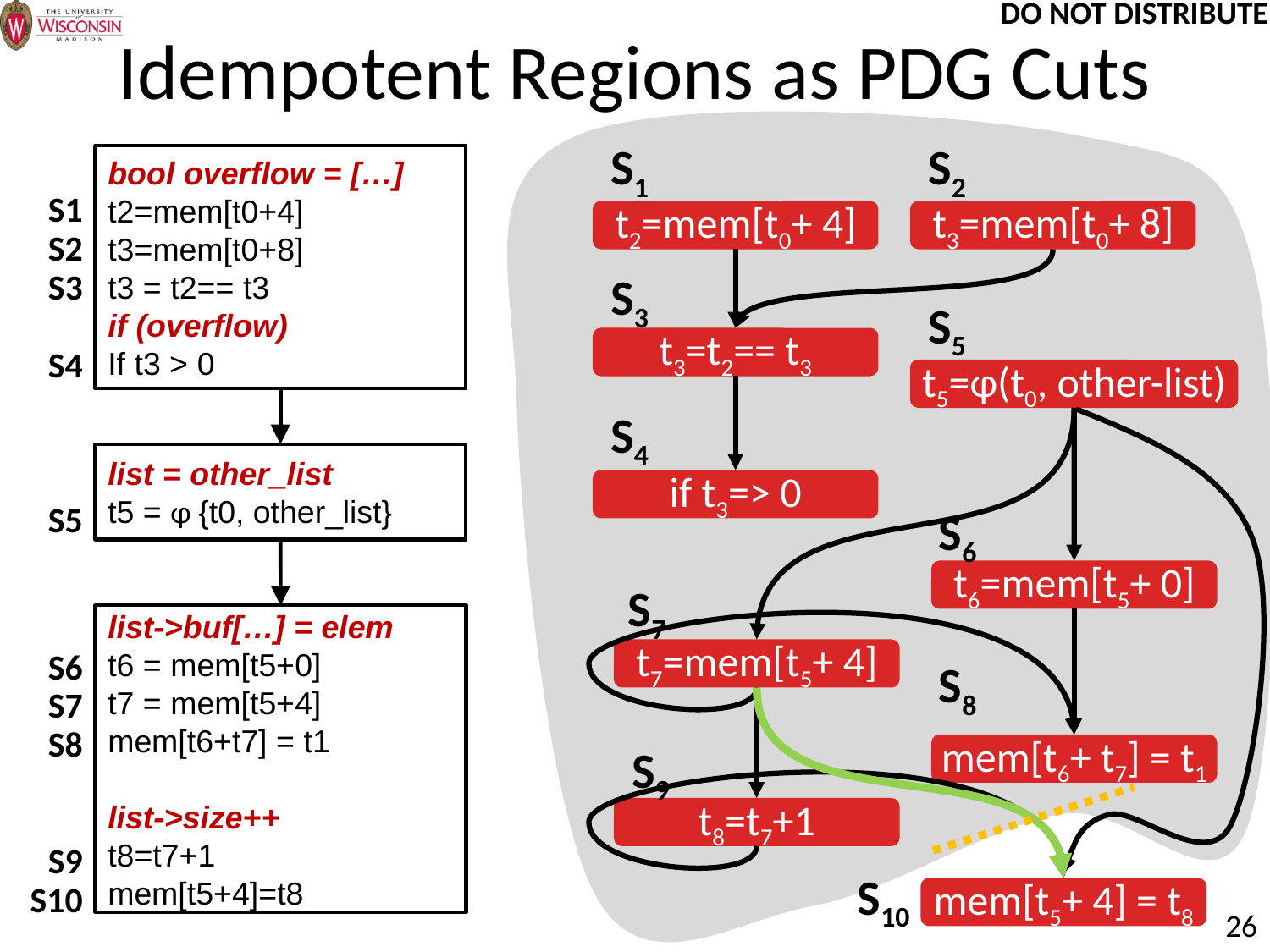

# Idempotent Regions as PDG Cuts

S1
S2
t2=mem[t0+ 4]
t3=mem[t0+ 8]
S3
S5
t3=t2== t3
t5=φ(t0, other-list)
S4

if t3=> 0
S6
t6=mem[t5+ 0]
S7
t7=mem[t5+ 4]
S8
mem[t6+ t7] = t1
S9
t8=t7+1
S10
mem[t5+ 4] = t8
S1
S2
S3

S4

S5
bool overflow = […]
t2=mem[t0+4]
t3=mem[t0+8]
t3 = t2== t3
if (overflow)
If t3 > 0
list = other_list
t5 = φ {t0, other_list}
S6
S7
S8

S9
S10
list->buf[…] = elem
t6 = mem[t5+0]
t7 = mem[t5+4]
mem[t6+t7] = t1
list->size++
t8=t7+1
mem[t5+4]=t8